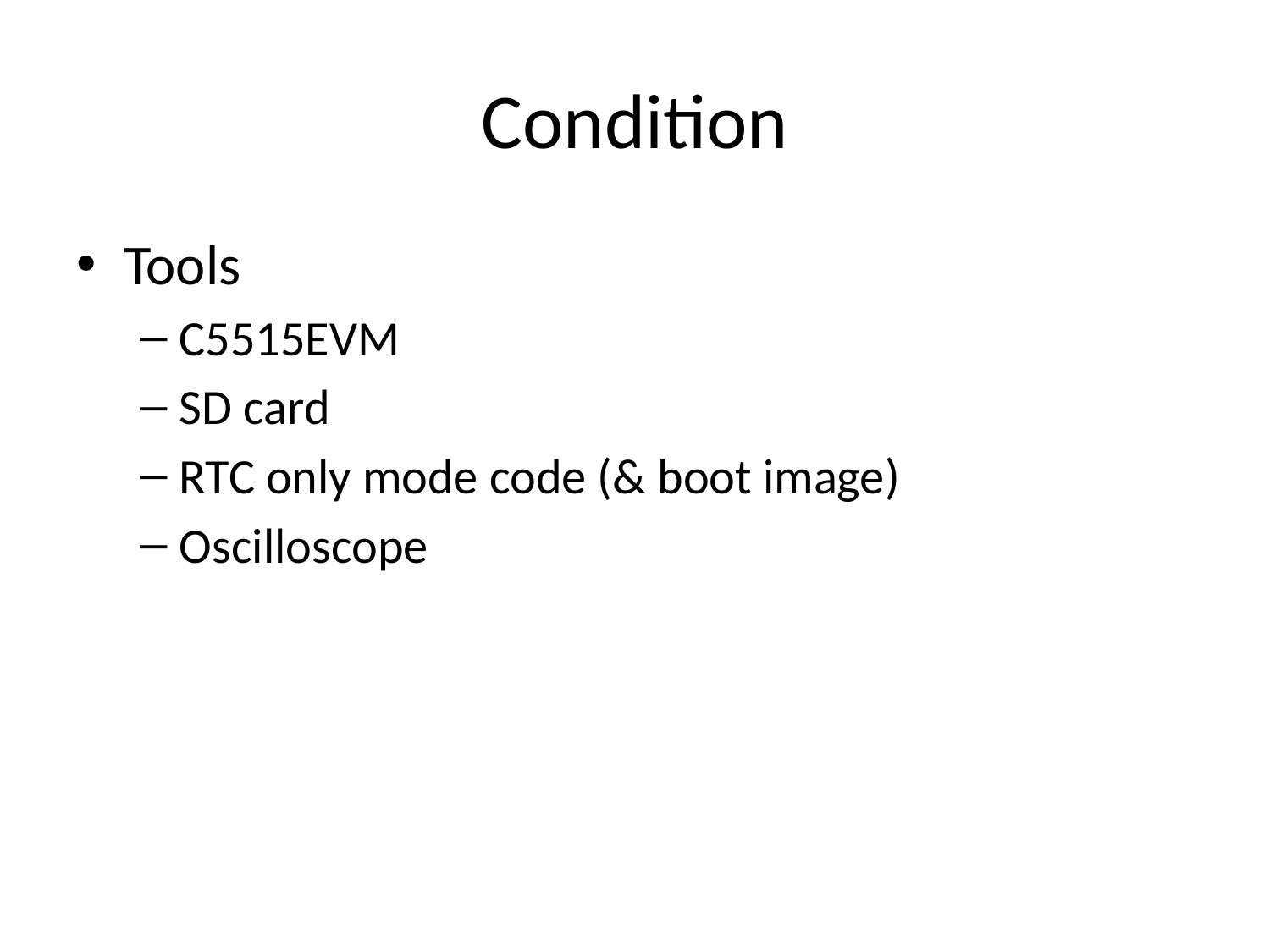

# Condition
Tools
C5515EVM
SD card
RTC only mode code (& boot image)
Oscilloscope